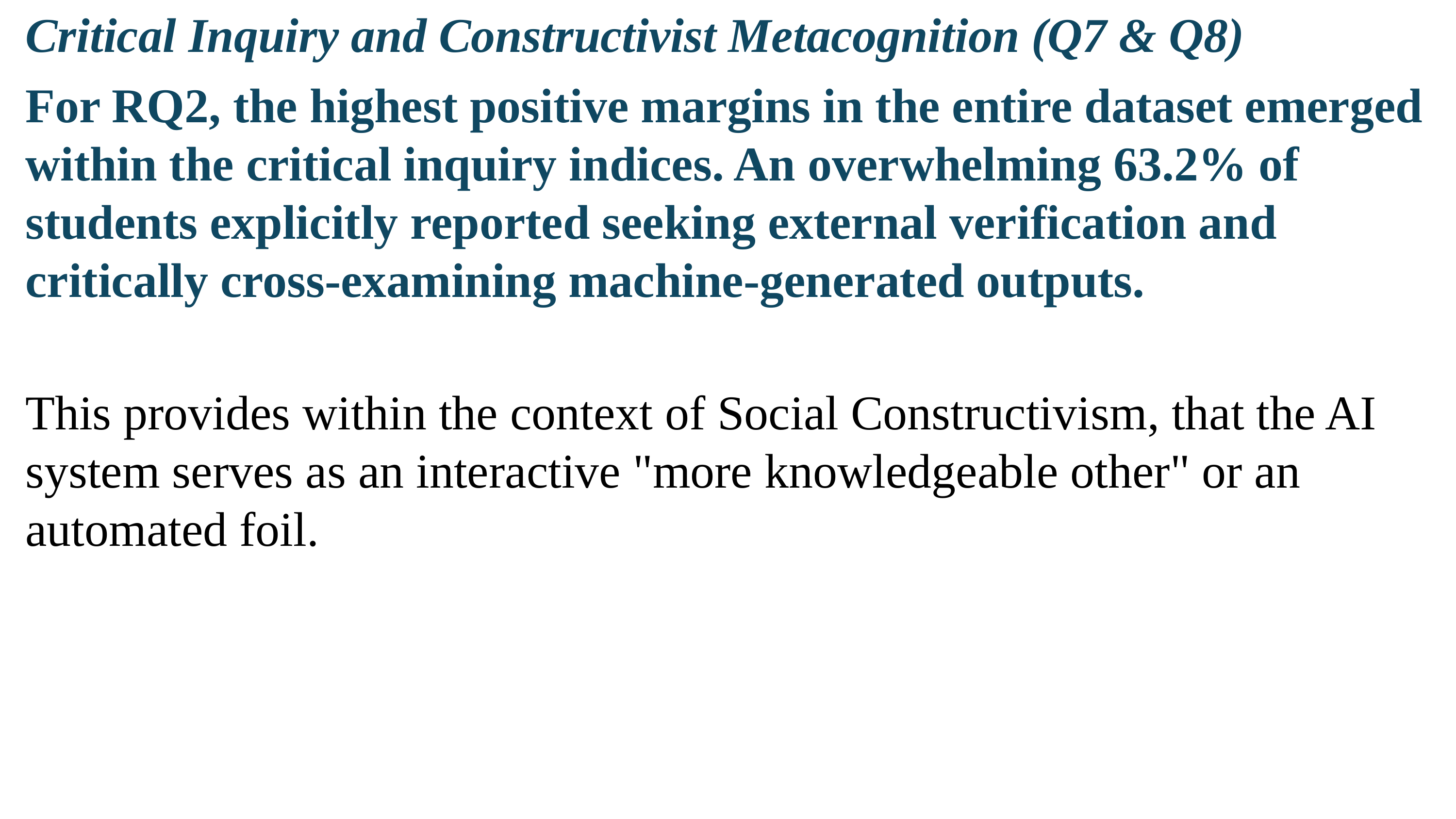

Critical Inquiry and Constructivist Metacognition (Q7 & Q8)
For RQ2, the highest positive margins in the entire dataset emerged within the critical inquiry indices. An overwhelming 63.2% of students explicitly reported seeking external verification and critically cross-examining machine-generated outputs.

This provides within the context of Social Constructivism, that the AI system serves as an interactive "more knowledgeable other" or an automated foil.